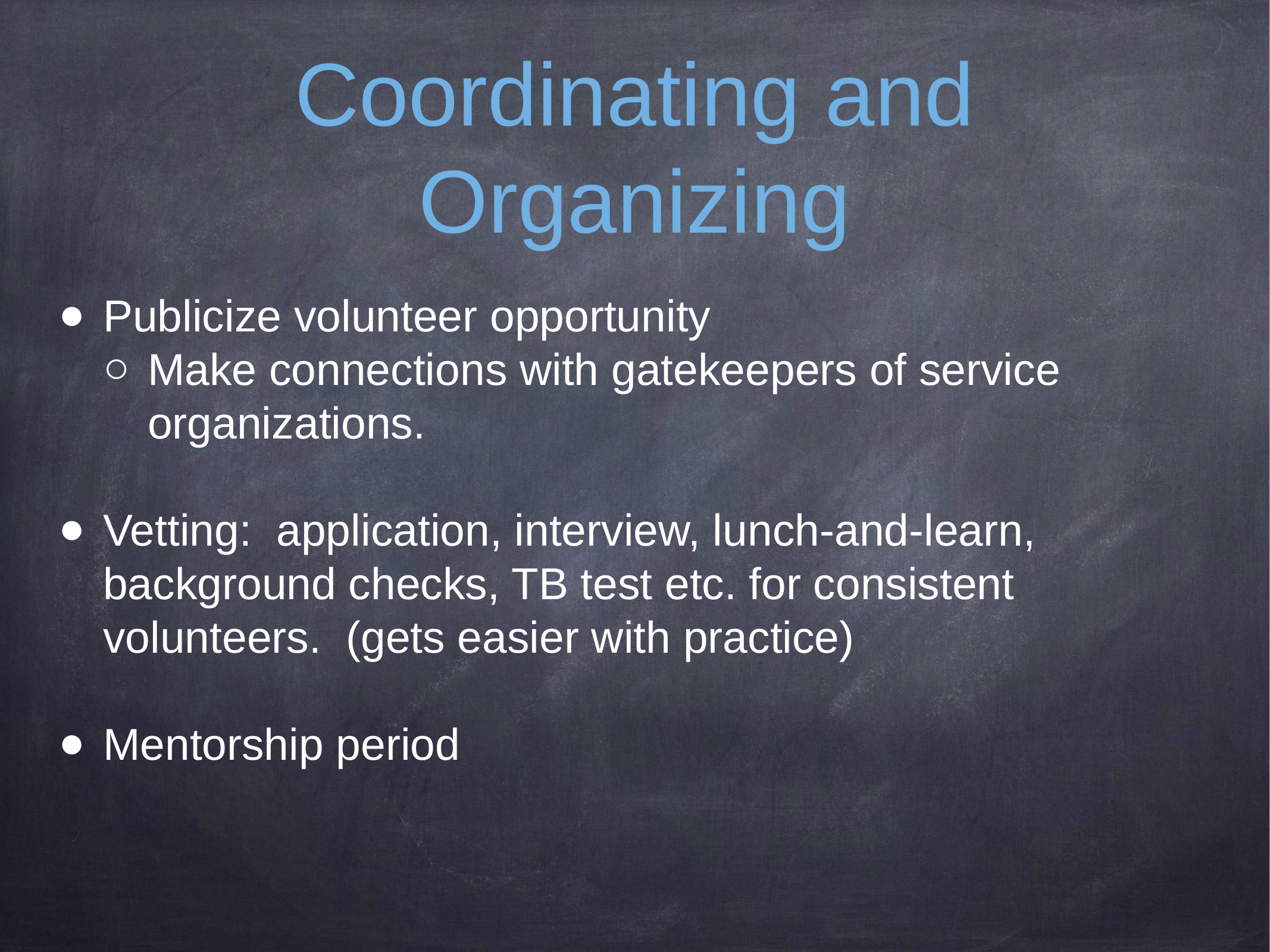

# Coordinating and Organizing
Publicize volunteer opportunity
Make connections with gatekeepers of service organizations.

Vetting:  application, interview, lunch-and-learn,  background checks, TB test etc. for consistent volunteers.  (gets easier with practice)

Mentorship period